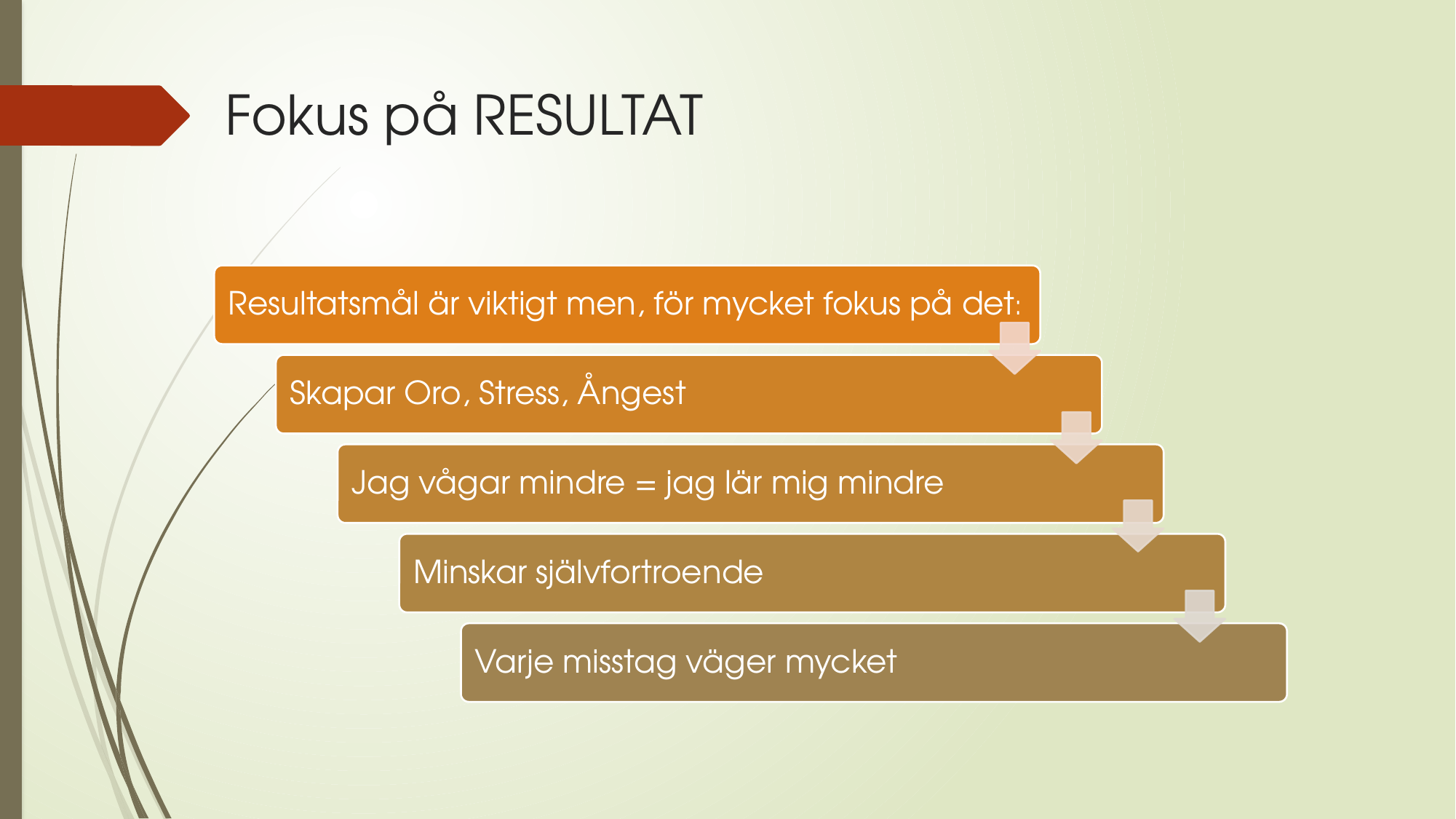

# Fokus på RESULTAT
Resultatsmål är viktigt men, för mycket fokus på det:
Skapar Oro, Stress, Ångest
Jag vågar mindre = jag lär mig mindre
Minskar självfortroende
Varje misstag väger mycket